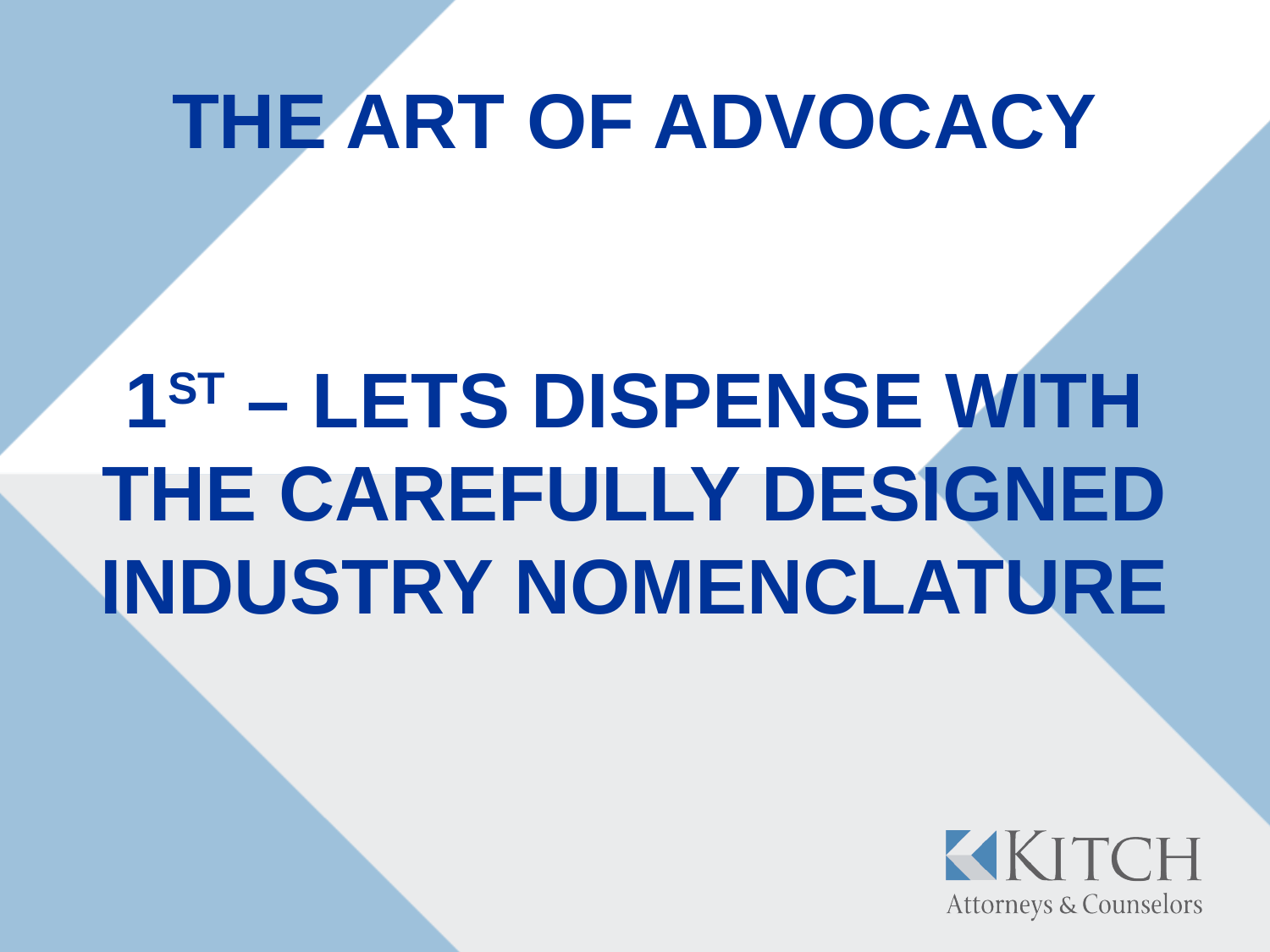

# THE ART OF ADVOCACY 1ST – LETS DISPENSE WITH THE CAREFULLY DESIGNED INDUSTRY NOMENCLATURE